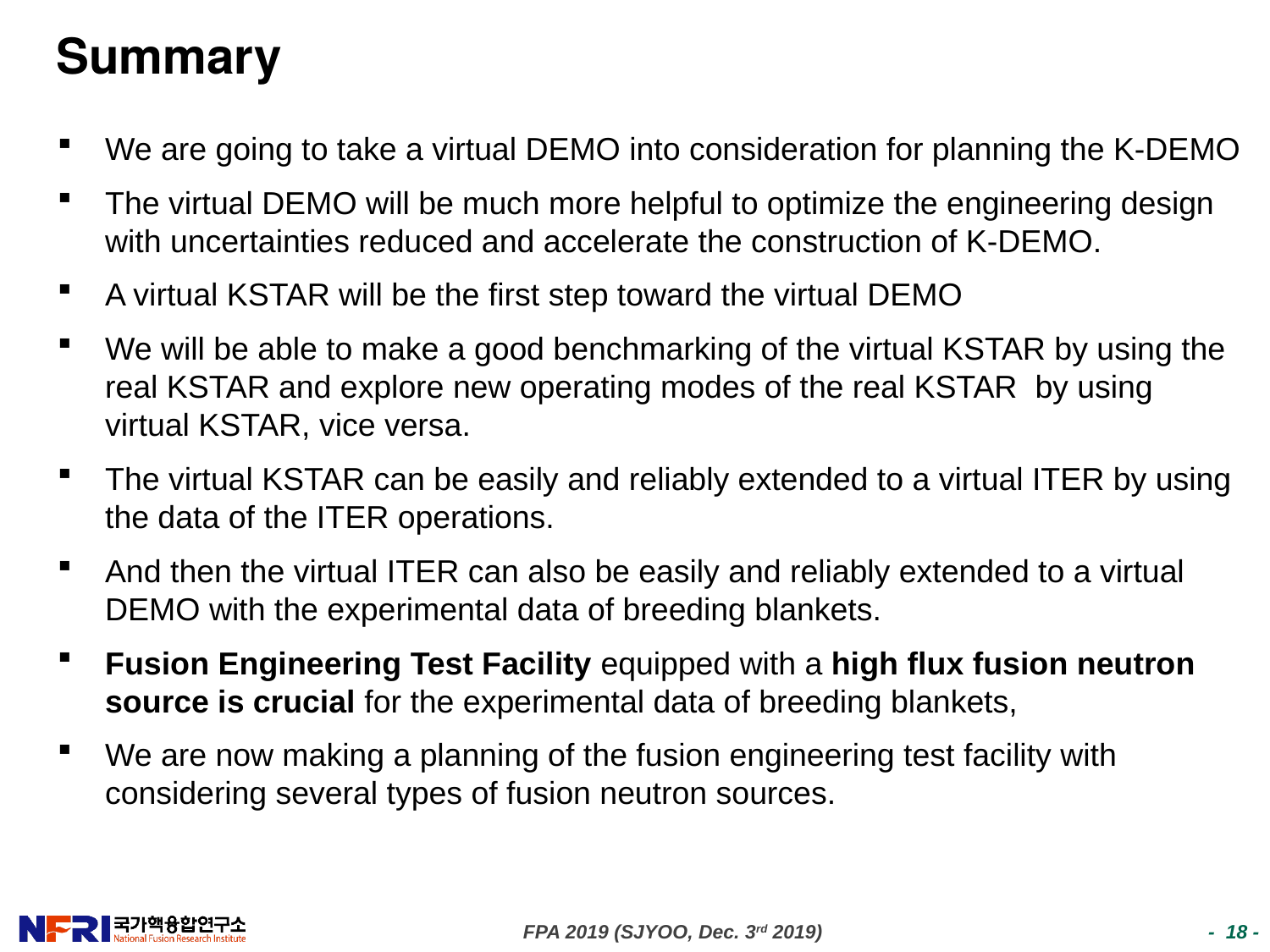

# Summary
We are going to take a virtual DEMO into consideration for planning the K-DEMO
The virtual DEMO will be much more helpful to optimize the engineering design with uncertainties reduced and accelerate the construction of K-DEMO.
A virtual KSTAR will be the first step toward the virtual DEMO
We will be able to make a good benchmarking of the virtual KSTAR by using the real KSTAR and explore new operating modes of the real KSTAR  by using virtual KSTAR, vice versa.
The virtual KSTAR can be easily and reliably extended to a virtual ITER by using the data of the ITER operations.
And then the virtual ITER can also be easily and reliably extended to a virtual DEMO with the experimental data of breeding blankets.
Fusion Engineering Test Facility equipped with a high flux fusion neutron source is crucial for the experimental data of breeding blankets,
We are now making a planning of the fusion engineering test facility with considering several types of fusion neutron sources.